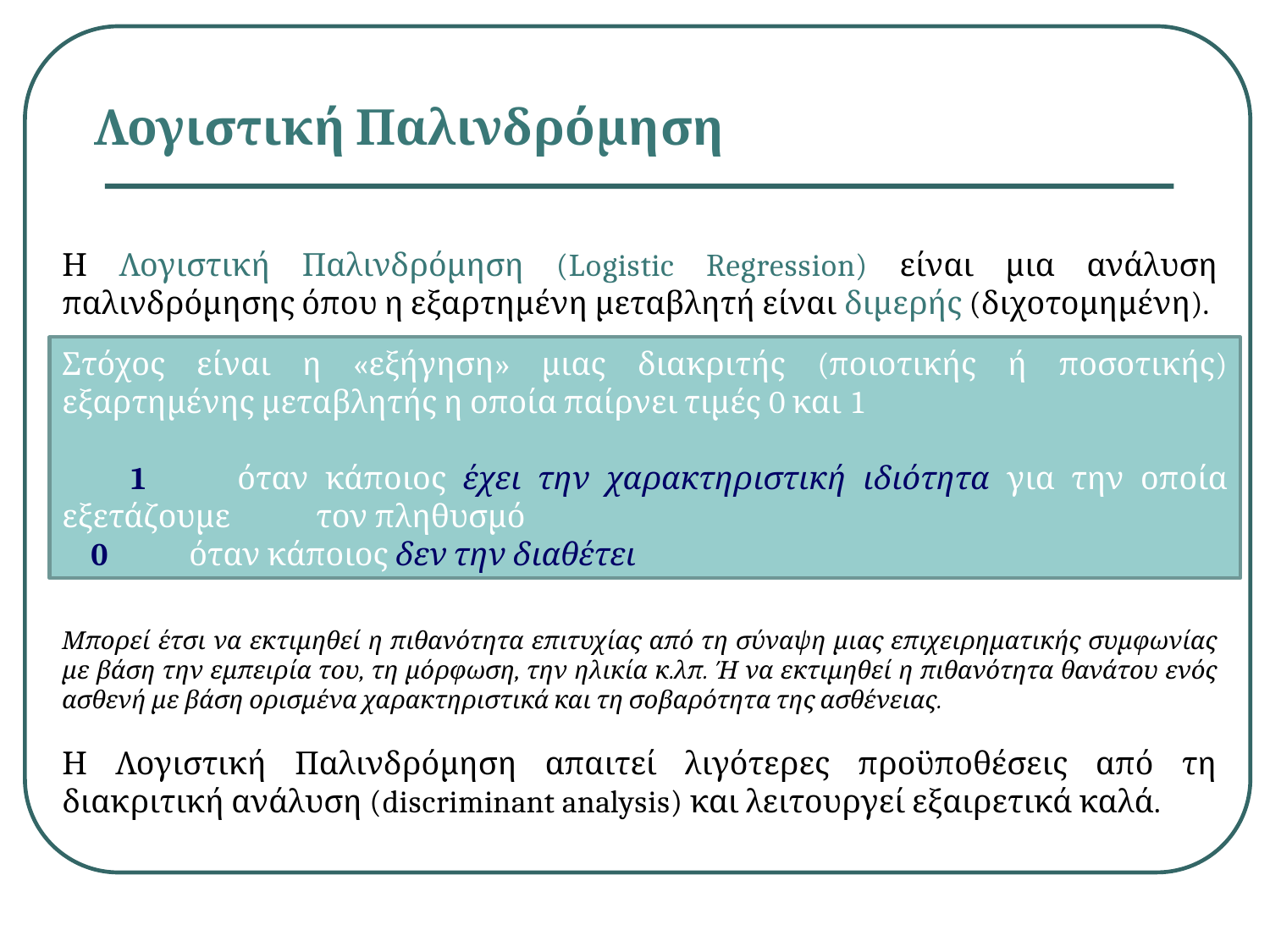

Λογιστική Παλινδρόμηση
Η Λογιστική Παλινδρόμηση (Logistic Regression) είναι μια ανάλυση παλινδρόμησης όπου η εξαρτημένη μεταβλητή είναι διμερής (διχοτομημένη).

Μπορεί έτσι να εκτιμηθεί η πιθανότητα επιτυχίας από τη σύναψη μιας επιχειρηματικής συμφωνίας με βάση την εμπειρία του, τη μόρφωση, την ηλικία κ.λπ. Ή να εκτιμηθεί η πιθανότητα θανάτου ενός ασθενή με βάση ορισμένα χαρακτηριστικά και τη σοβαρότητα της ασθένειας.

Η Λογιστική Παλινδρόμηση απαιτεί λιγότερες προϋποθέσεις από τη διακριτική ανάλυση (discriminant analysis) και λειτουργεί εξαιρετικά καλά.
Στόχος είναι η «εξήγηση» μιας διακριτής (ποιοτικής ή ποσοτικής) εξαρτημένης μεταβλητής η οποία παίρνει τιμές 0 και 1

    1 	όταν κάποιος έχει την χαρακτηριστική ιδιότητα για την οποία εξετάζουμε 	τον πληθυσμό
    0 	όταν κάποιος δεν την διαθέτει